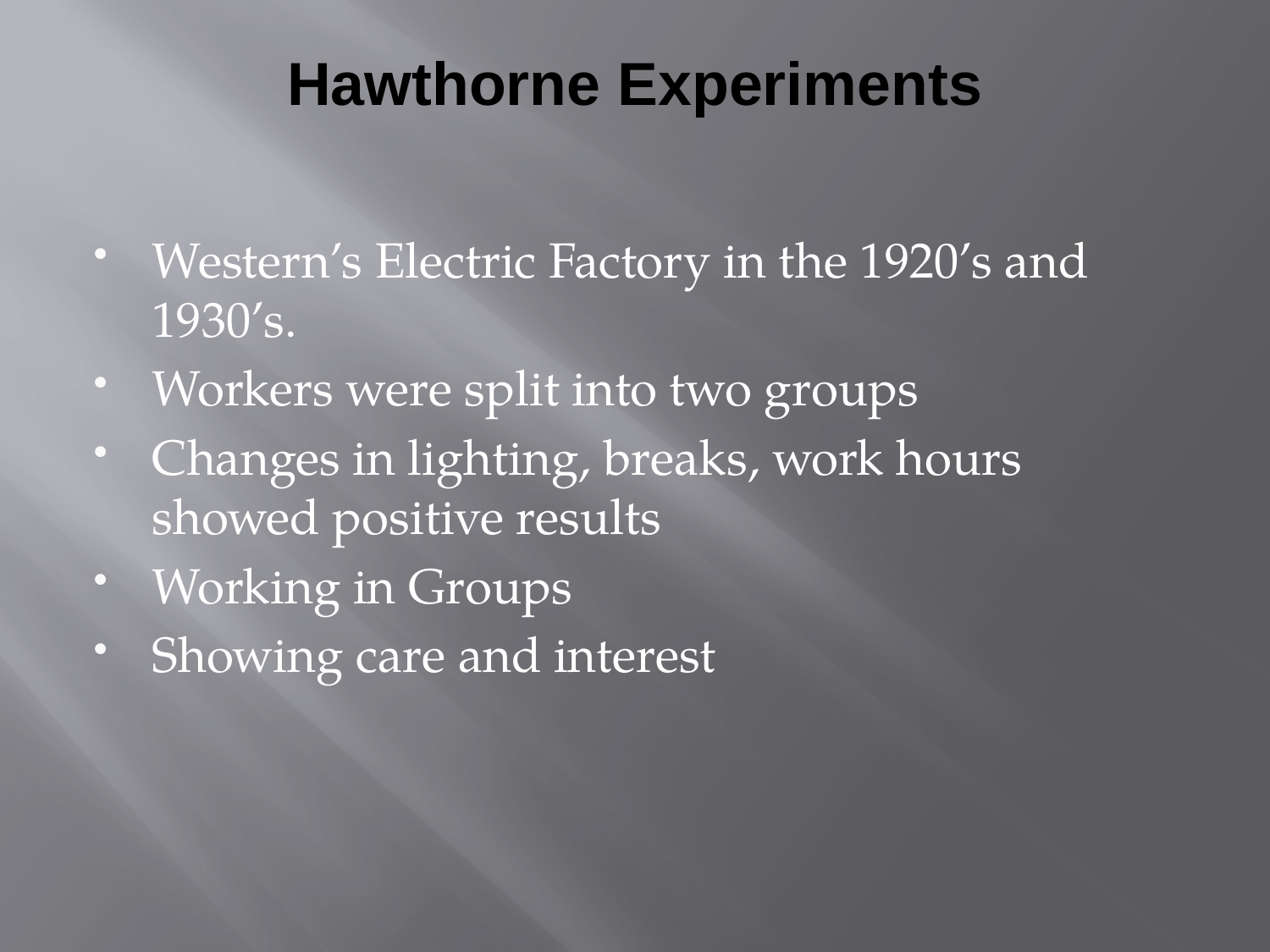

# Hawthorne Experiments
Western’s Electric Factory in the 1920’s and 1930’s.
Workers were split into two groups
Changes in lighting, breaks, work hours showed positive results
Working in Groups
Showing care and interest